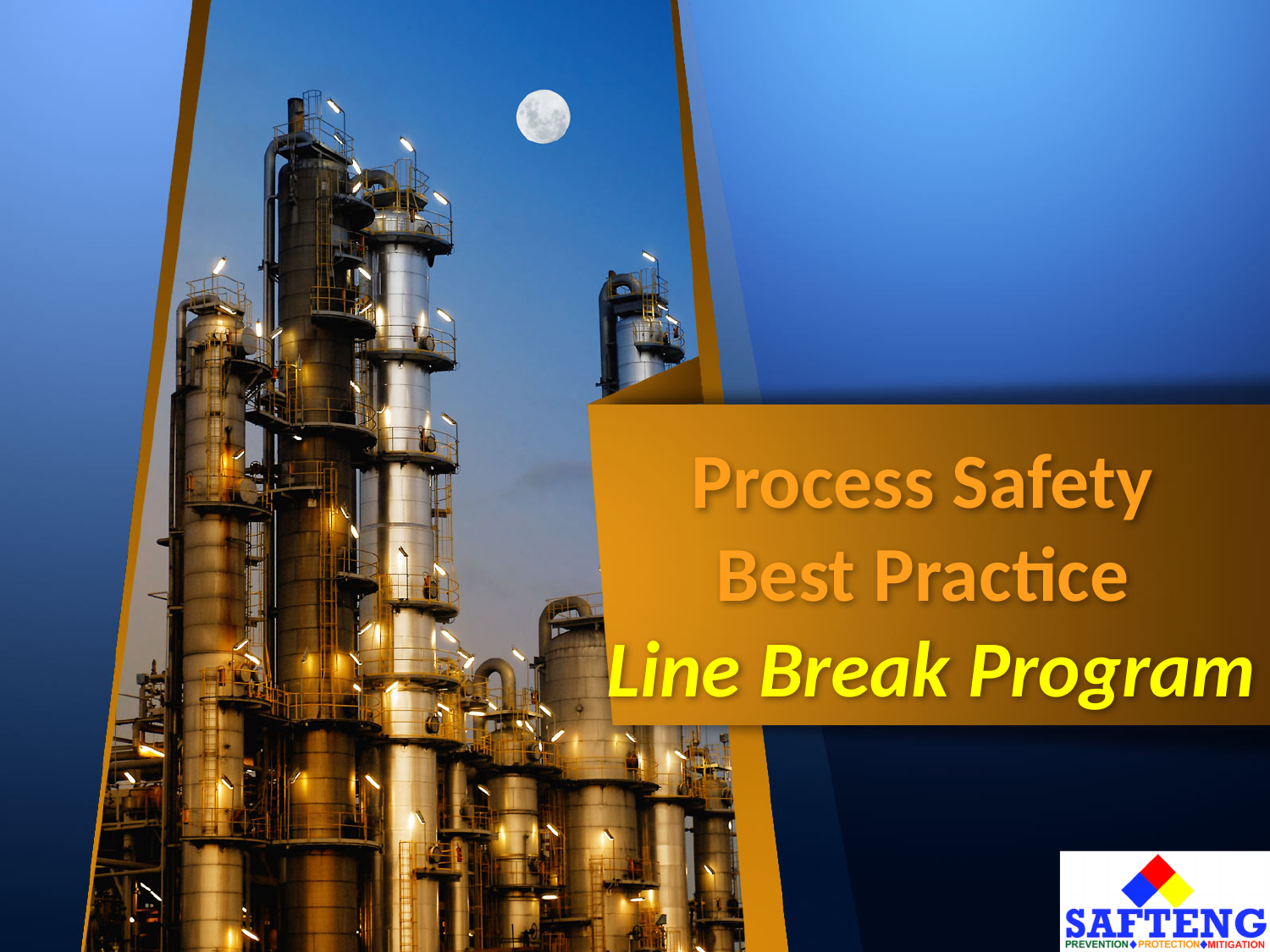

# Process Safety Best Practice Line Break Program